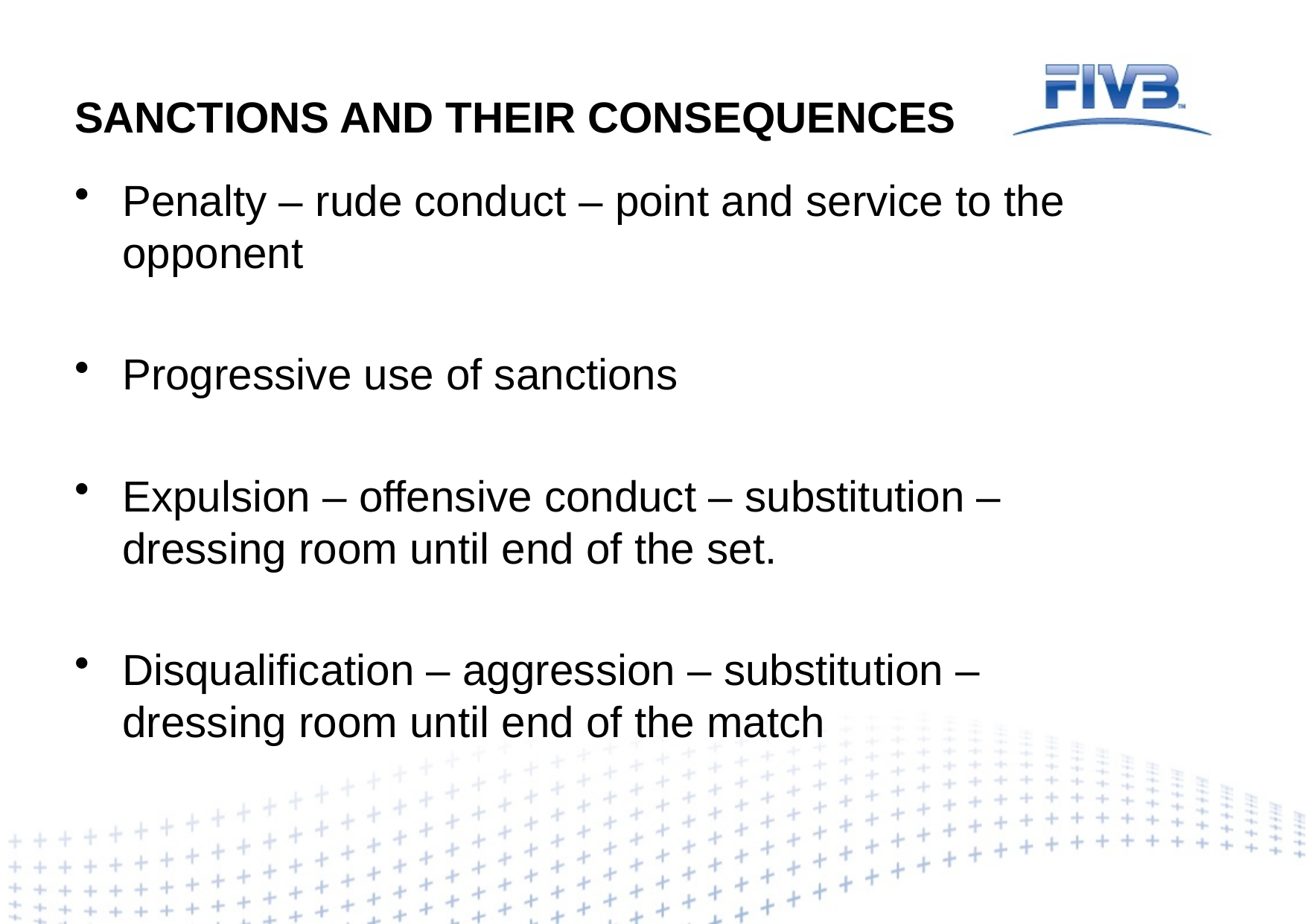

# SANCTIONS AND THEIR CONSEQUENCES
Penalty – rude conduct – point and service to the opponent

Progressive use of sanctions

Expulsion – offensive conduct – substitution – dressing room until end of the set.

Disqualification – aggression – substitution – dressing room until end of the match